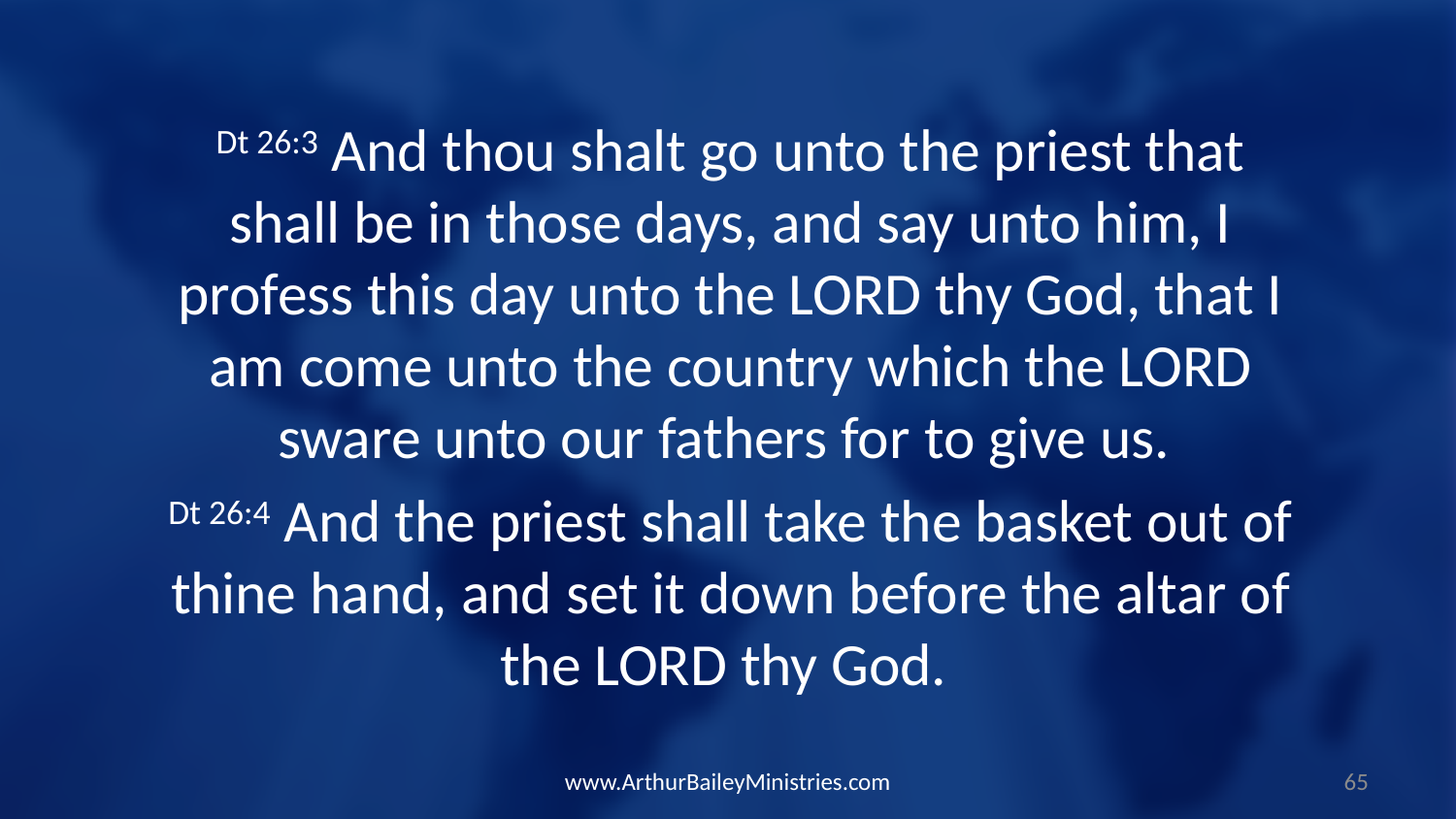

Dt 26:3 And thou shalt go unto the priest that shall be in those days, and say unto him, I profess this day unto the LORD thy God, that I am come unto the country which the LORD sware unto our fathers for to give us.
Dt 26:4 And the priest shall take the basket out of thine hand, and set it down before the altar of the LORD thy God.
www.ArthurBaileyMinistries.com
65